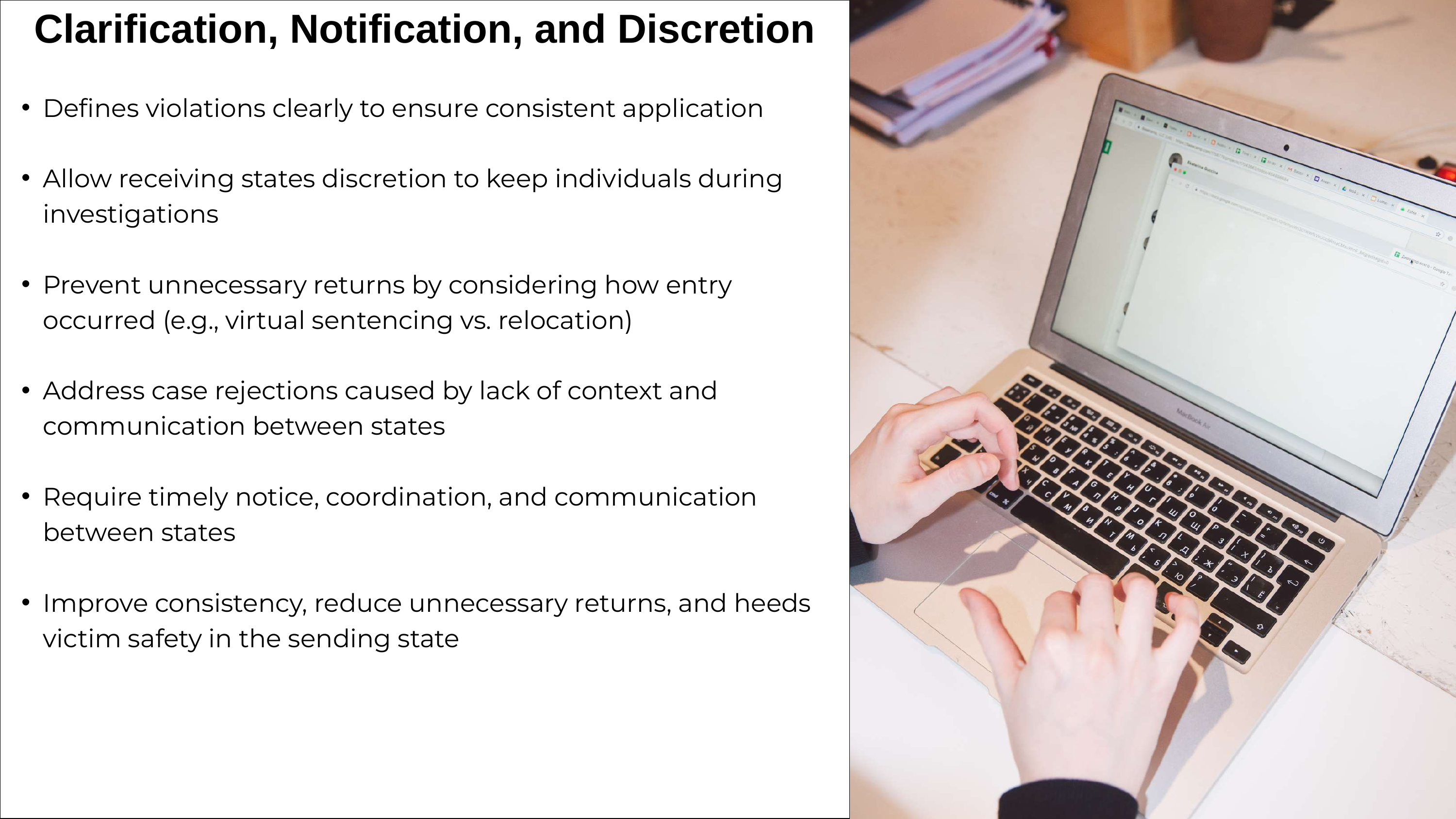

Clarification, Notification, and Discretion

Defines violations clearly to ensure consistent application

Allow receiving states discretion to keep individuals during investigations

Prevent unnecessary returns by considering how entry occurred (e.g., virtual sentencing vs. relocation)

Address case rejections caused by lack of context and communication between states

Require timely notice, coordination, and communication between states

Improve consistency, reduce unnecessary returns, and heeds victim safety in the sending state